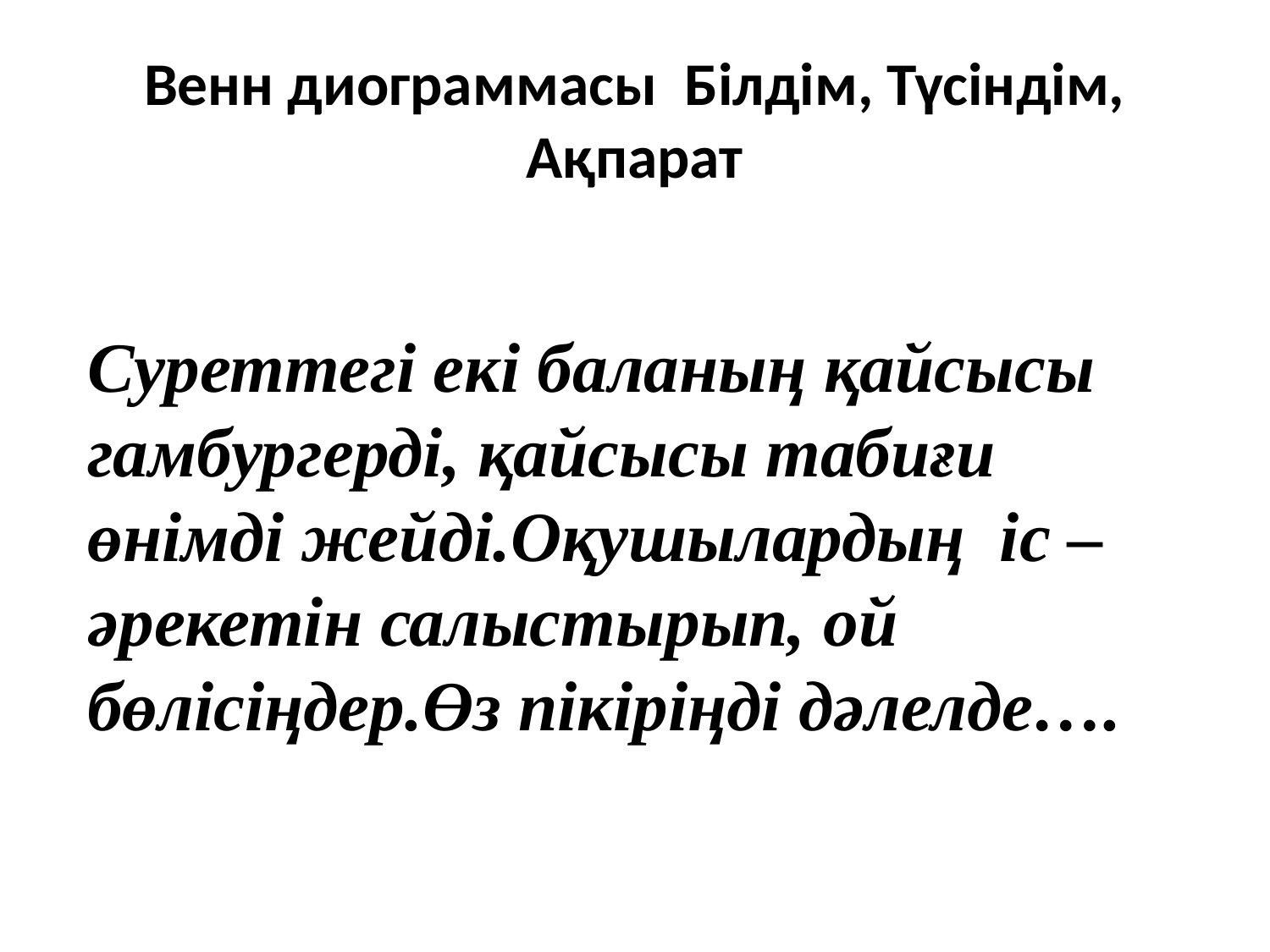

# Венн диограммасы  Білдім, Түсіндім, Ақпарат
Суреттегі екі баланың қайсысы гамбургерді, қайсысы табиғи өнімді жейді.Оқушылардың  іс – әрекетін салыстырып, ой бөлісіңдер.Өз пікіріңді дәлелде….